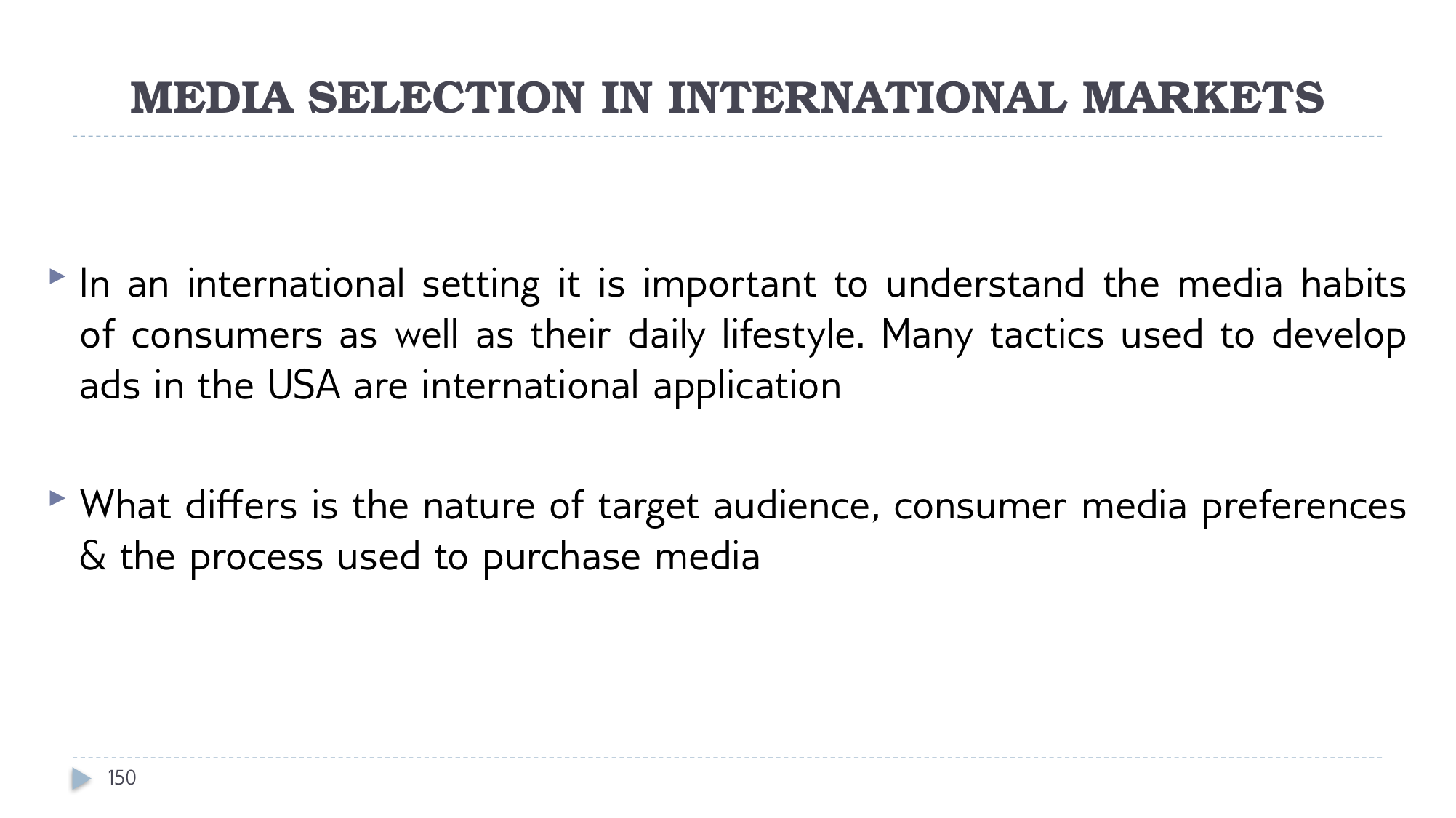

# MEDIA SELECTION IN INTERNATIONAL MARKETS

In an international setting it is important to understand the media habits of consumers as well as their daily lifestyle. Many tactics used to develop ads in the USA are international application

What differs is the nature of target audience, consumer media preferences & the process used to purchase media

150